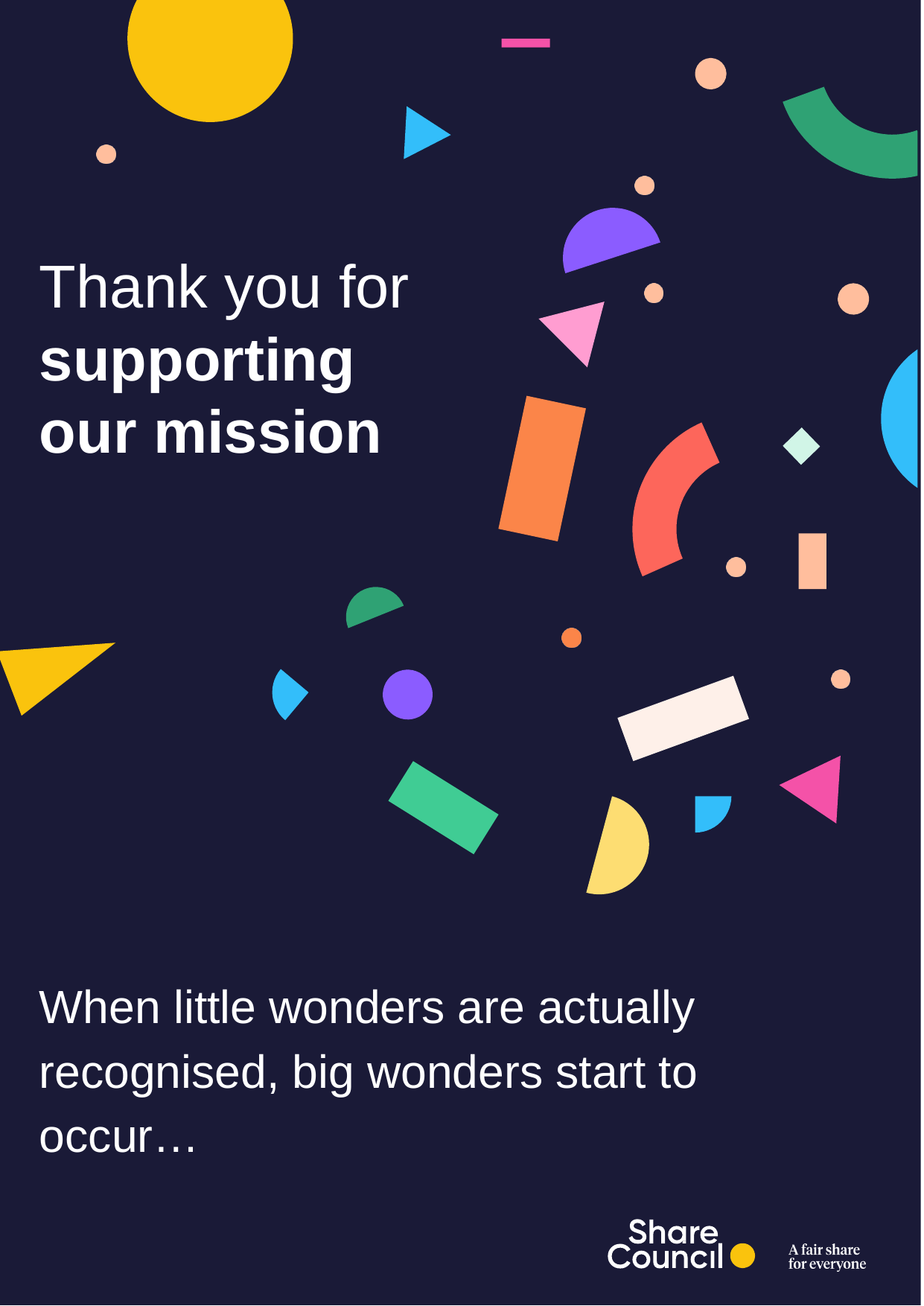

# Thank you for supporting our mission
When little wonders are actually recognised, big wonders start to occur…